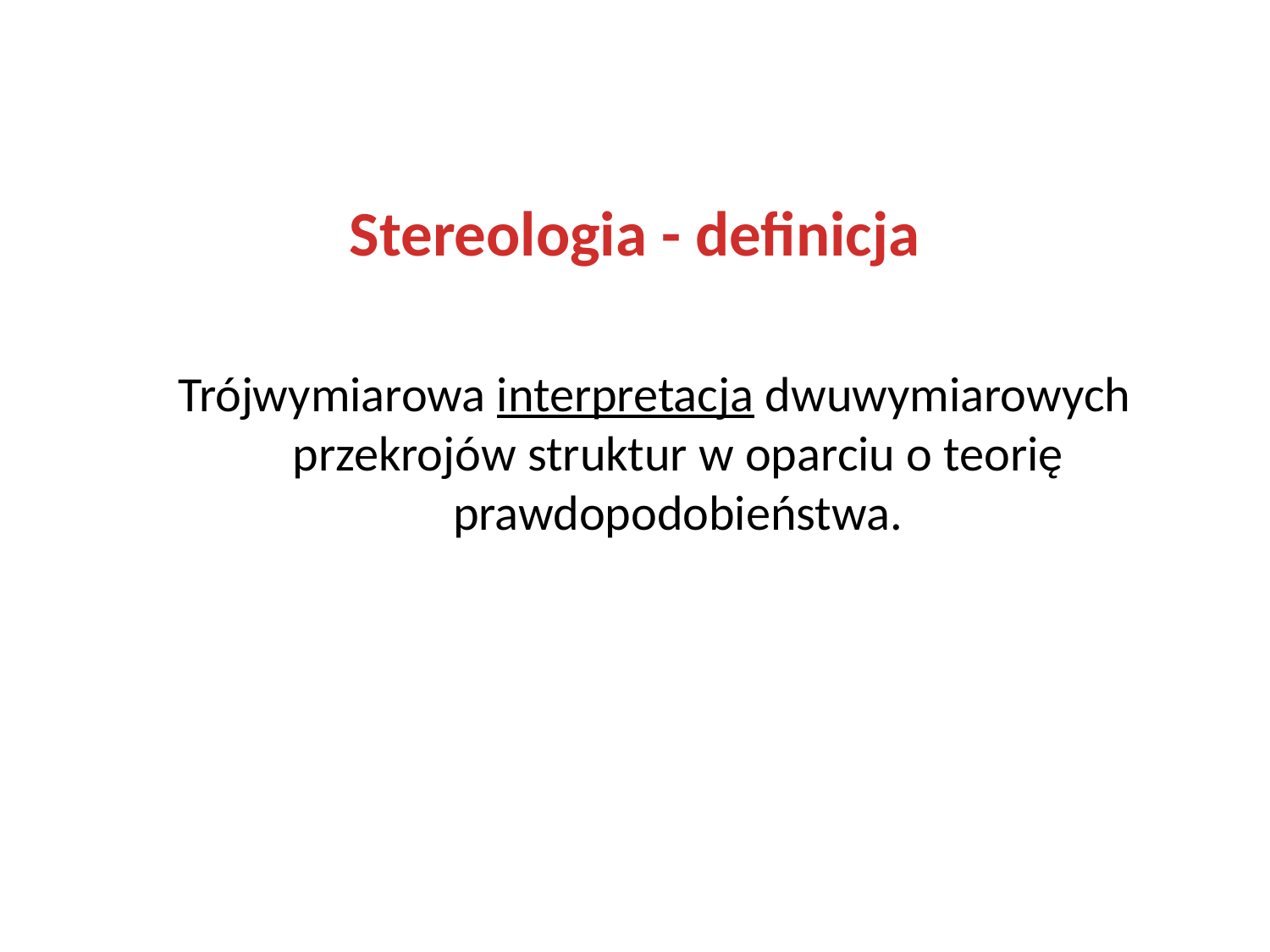

Stereologia - definicja
Trójwymiarowa interpretacja dwuwymiarowych przekrojów struktur w oparciu o teorię prawdopodobieństwa.